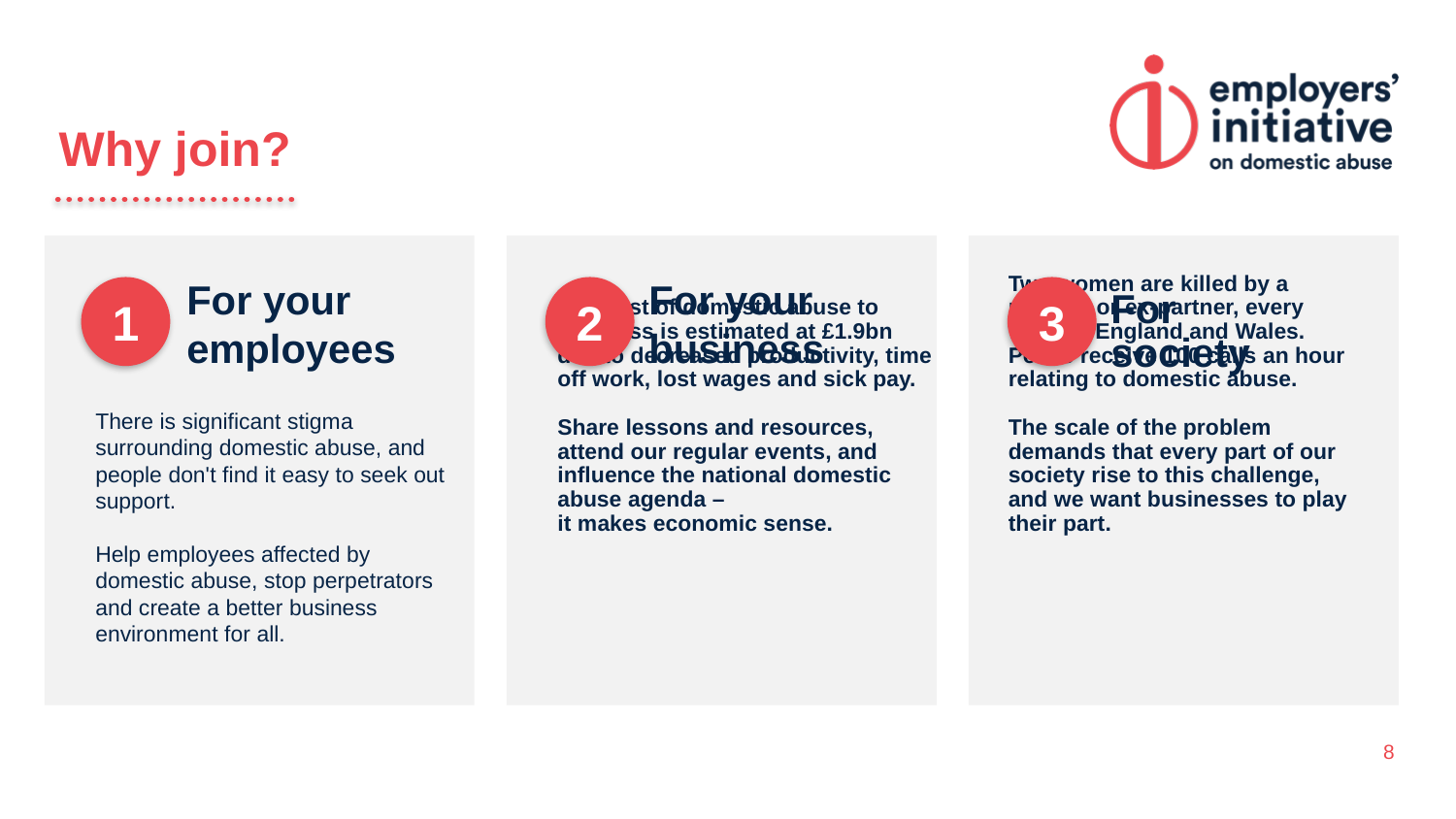

Why join?

For your employees
For your
business
For
society
1
2
3
There is significant stigma surrounding domestic abuse, and people don't find it easy to seek out support.
Help employees affected by domestic abuse, stop perpetrators and create a better business environment for all.
The cost of domestic abuse to business is estimated at £1.9bn due to decreased productivity, time off work, lost wages and sick pay.
Share lessons and resources, attend our regular events, and influence the national domestic abuse agenda –
it makes economic sense.
Two women are killed by a partner, or ex-partner, every week in England and Wales. Police receive 100 calls an hour relating to domestic abuse.
The scale of the problem demands that every part of our society rise to this challenge, and we want businesses to play their part.
8